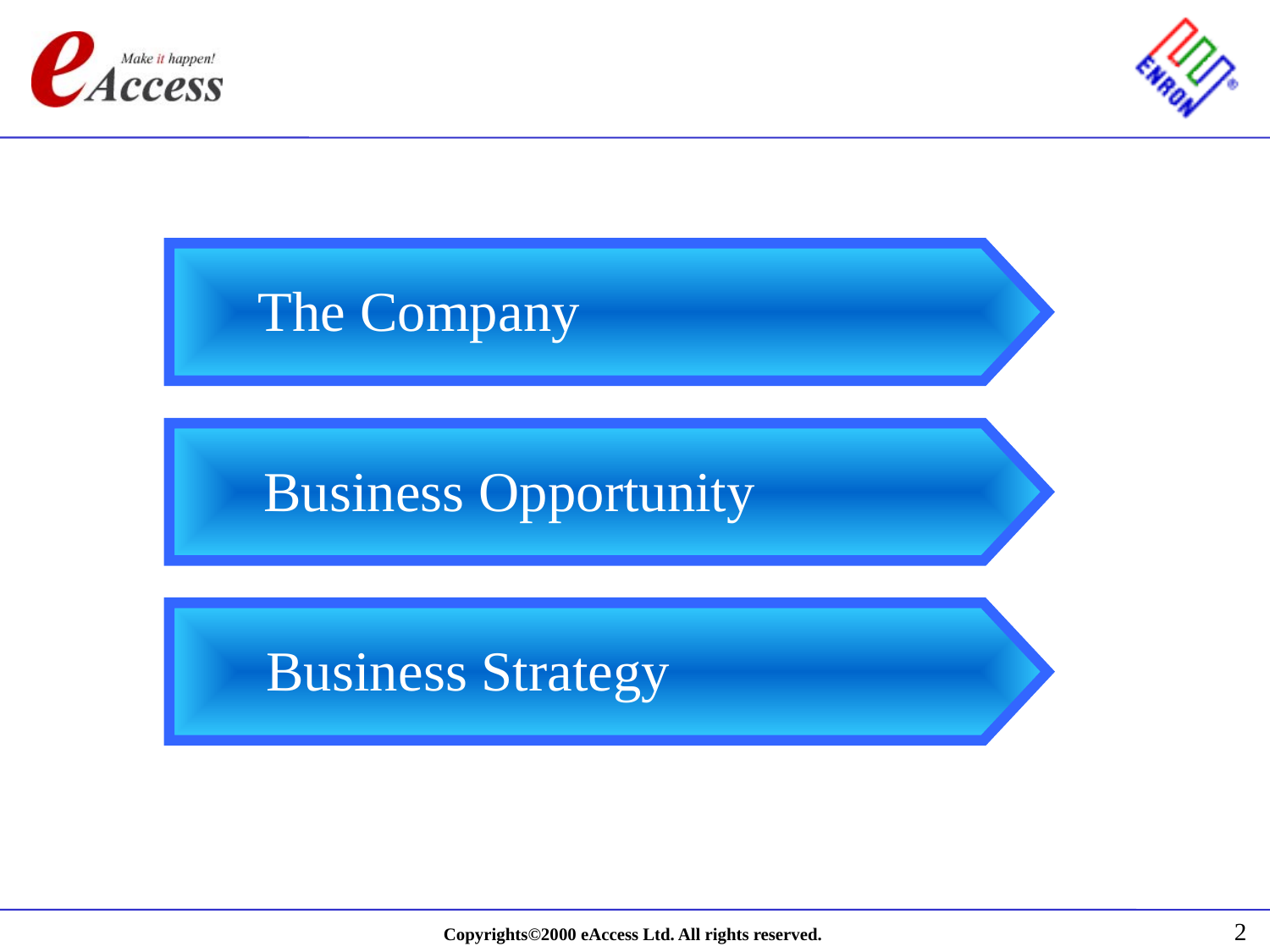

The Company

Business Opportunity

Business Strategy
2